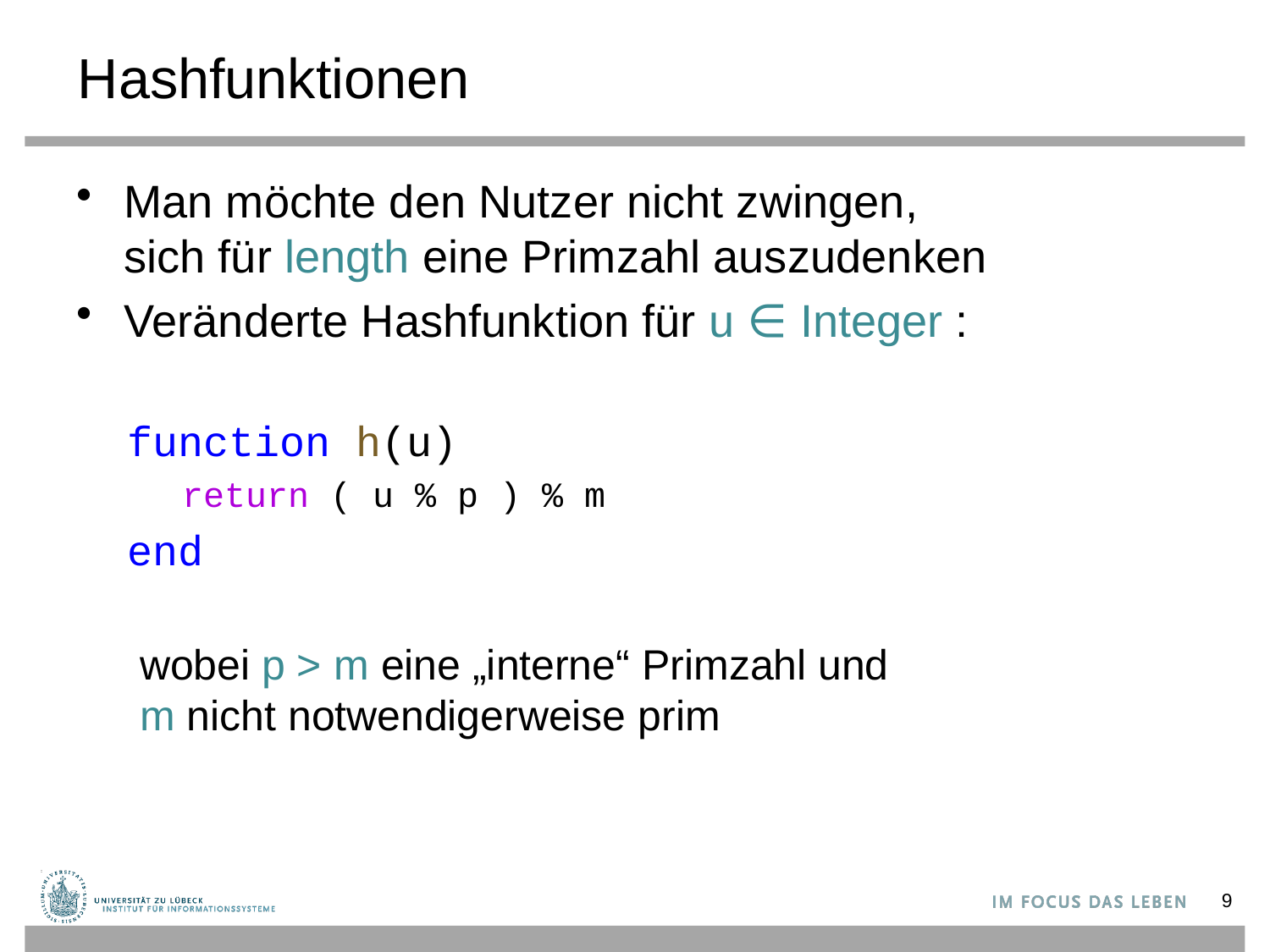

# Hashfunktionen
Man möchte den Nutzer nicht zwingen,
sich für length eine Primzahl auszudenken
Veränderte Hashfunktion für u ∈ Integer :

  function h(u)
  return ( u % p ) % m
  end
wobei p > m eine „interne“ Primzahl und
m nicht notwendigerweise prim

9